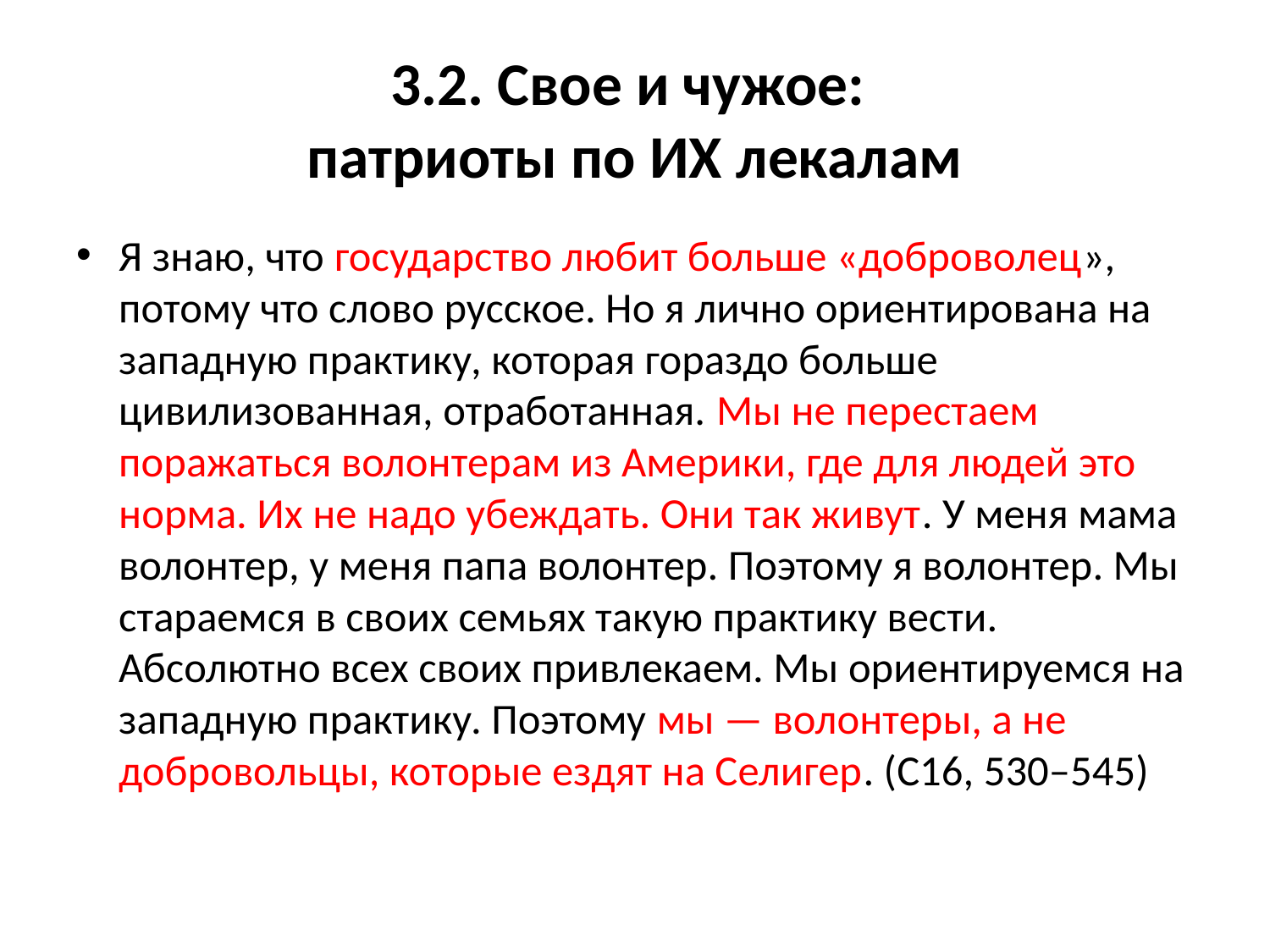

# 3.2. Свое и чужое: патриоты по ИХ лекалам
Я знаю, что государство любит больше «доброволец», потому что слово русское. Но я лично ориентирована на западную практику, которая гораздо больше цивилизованная, отработанная. Мы не перестаем поражаться волонтерам из Америки, где для людей это норма. Их не надо убеждать. Они так живут. У меня мама волонтер, у меня папа волонтер. Поэтому я волонтер. Мы стараемся в своих семьях такую практику вести. Абсолютно всех своих привлекаем. Мы ориентируемся на западную практику. Поэтому мы — волонтеры, а не добровольцы, которые ездят на Селигер. (С16, 530–545)